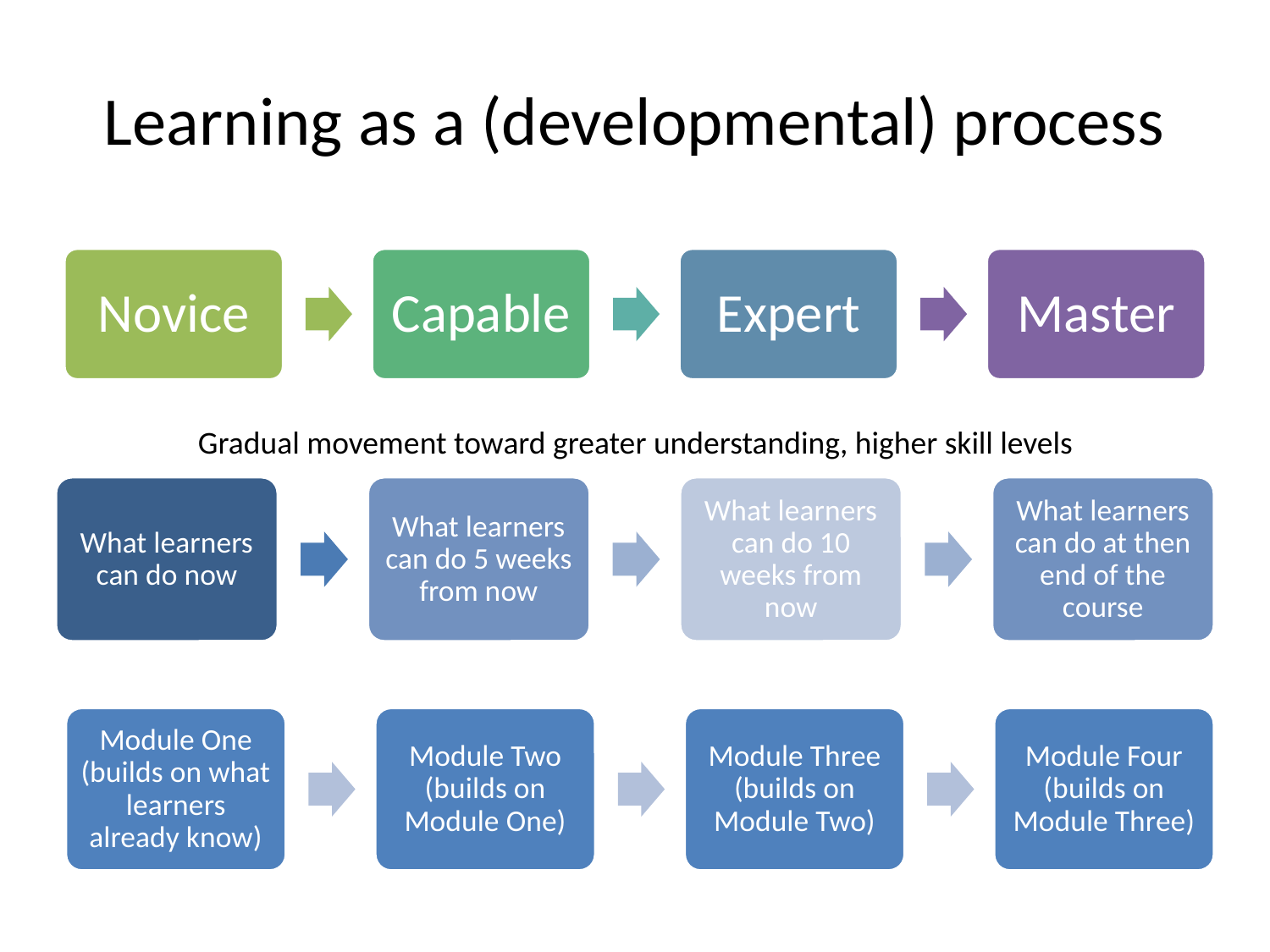

# Learning as a (developmental) process
Novice

Capable

Expert

Master
Gradual movement toward greater understanding, higher skill levels
What learners can do now

What learners can do 5 weeks from now

What learners can do 10 weeks from now

What learners can do at then end of the course
Module One (builds on what learners already know)

Module Two (builds on Module One)

Module Three (builds on Module Two)

Module Four (builds on Module Three)